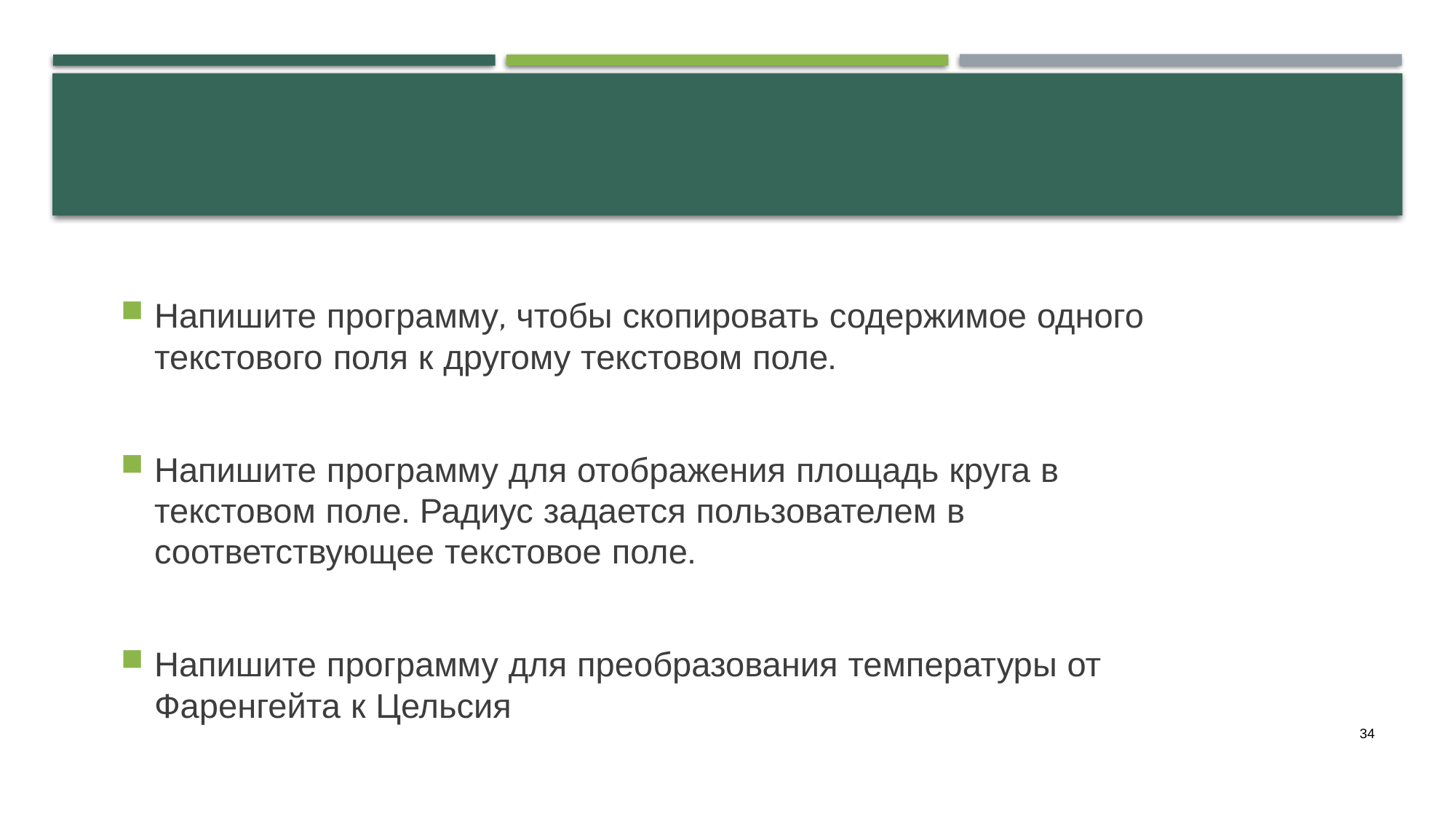

Напишите программу, чтобы скопировать содержимое одного текстового поля к другому текстовом поле.

Напишите программу для отображения площадь круга в текстовом поле. Радиус задается пользователем в соответствующее текстовое поле.

Напишите программу для преобразования температуры от Фаренгейта к Цельсия
34